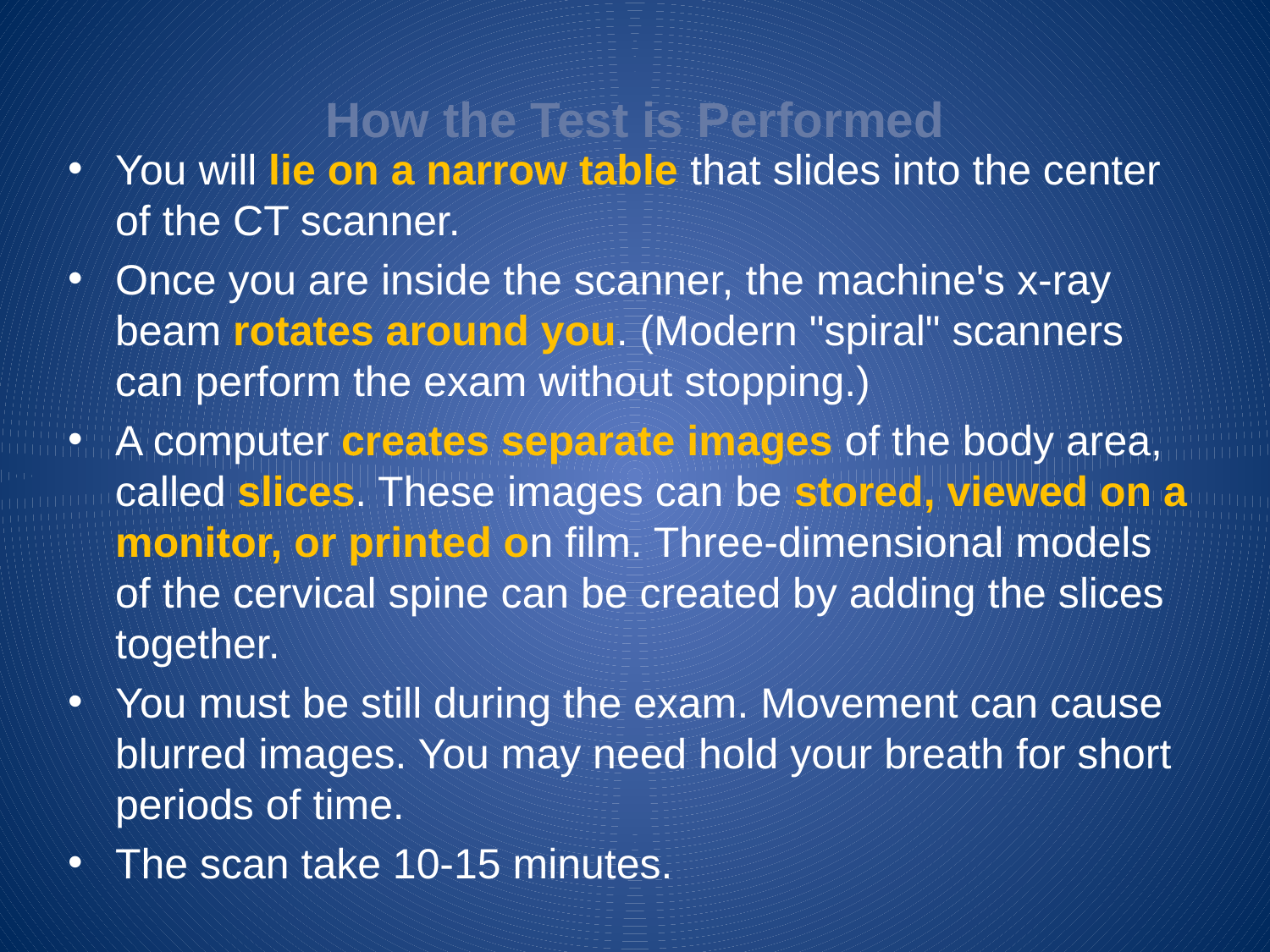

# How the Test is Performed
You will lie on a narrow table that slides into the center of the CT scanner.
Once you are inside the scanner, the machine's x-ray beam rotates around you. (Modern "spiral" scanners can perform the exam without stopping.)
A computer creates separate images of the body area, called slices. These images can be stored, viewed on a monitor, or printed on film. Three-dimensional models of the cervical spine can be created by adding the slices together.
You must be still during the exam. Movement can cause blurred images. You may need hold your breath for short periods of time.
The scan take 10-15 minutes.